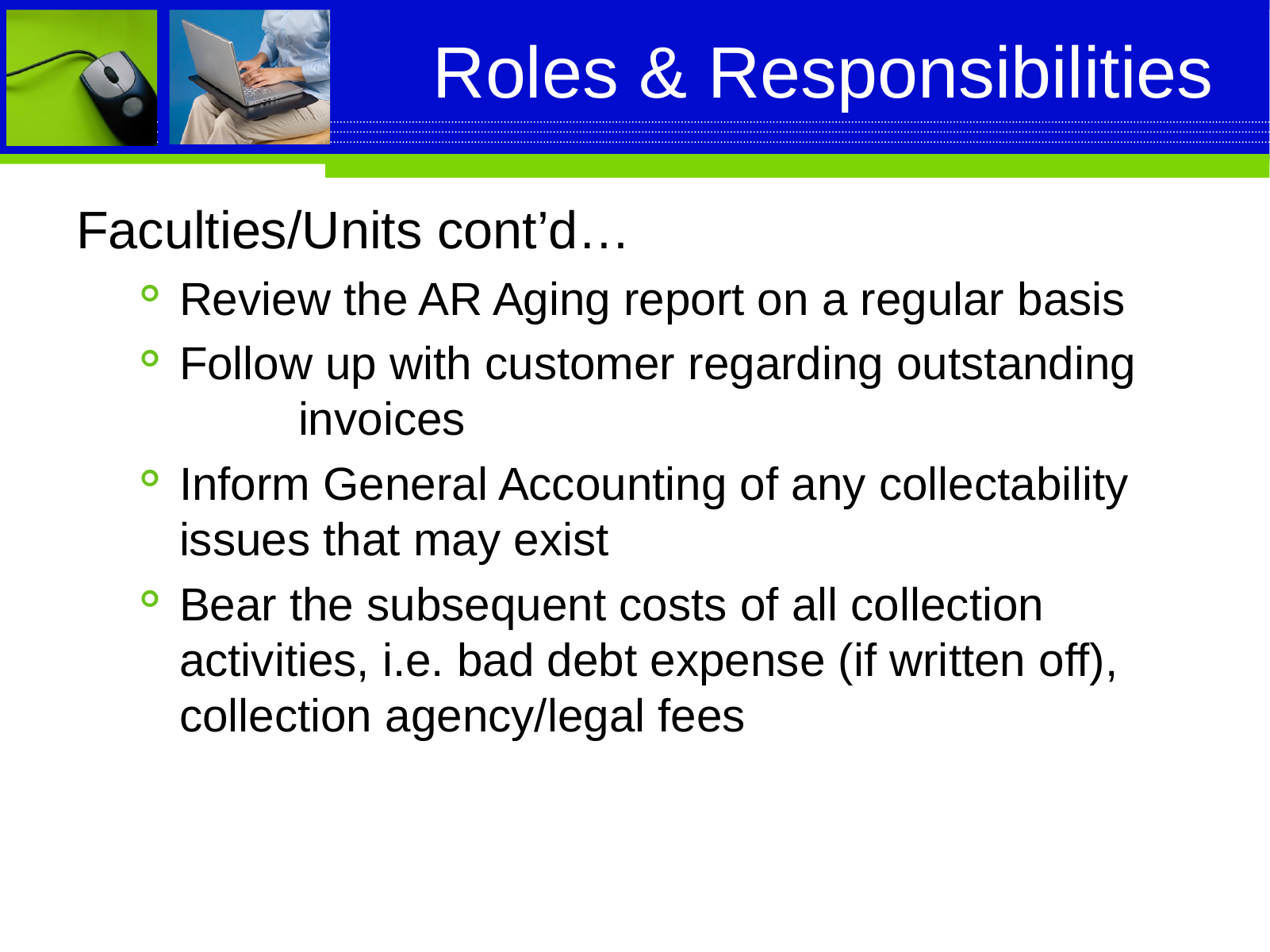

# Roles & Responsibilities
Faculties/Units cont’d…
Review the AR Aging report on a regular basis
Follow up with customer regarding outstanding 	invoices
Inform General Accounting of any collectability issues that may exist
Bear the subsequent costs of all collection activities, i.e. bad debt expense (if written off), collection agency/legal fees